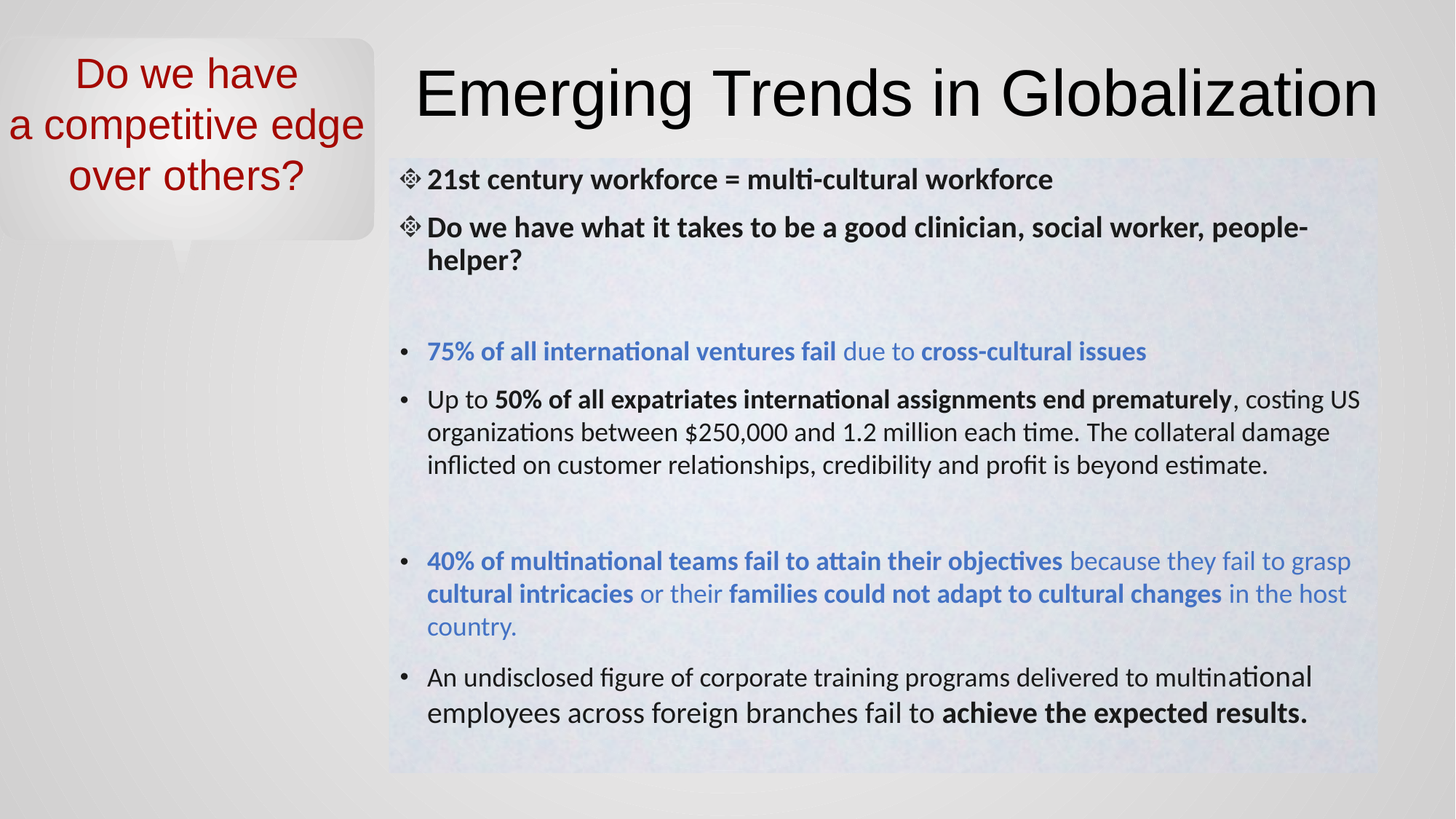

# Emerging Trends in Globalization
Do we have
a competitive edge over others?

21st century workforce = multi-cultural workforce
Do we have what it takes to be a good clinician, social worker, people-helper?

75% of all international ventures fail due to cross-cultural issues
Up to 50% of all expatriates international assignments end prematurely, costing US organizations between $250,000 and 1.2 million each time. The collateral damage inflicted on customer relationships, credibility and profit is beyond estimate.

40% of multinational teams fail to attain their objectives because they fail to grasp cultural intricacies or their families could not adapt to cultural changes in the host country.
An undisclosed figure of corporate training programs delivered to multinational employees across foreign branches fail to achieve the expected results.